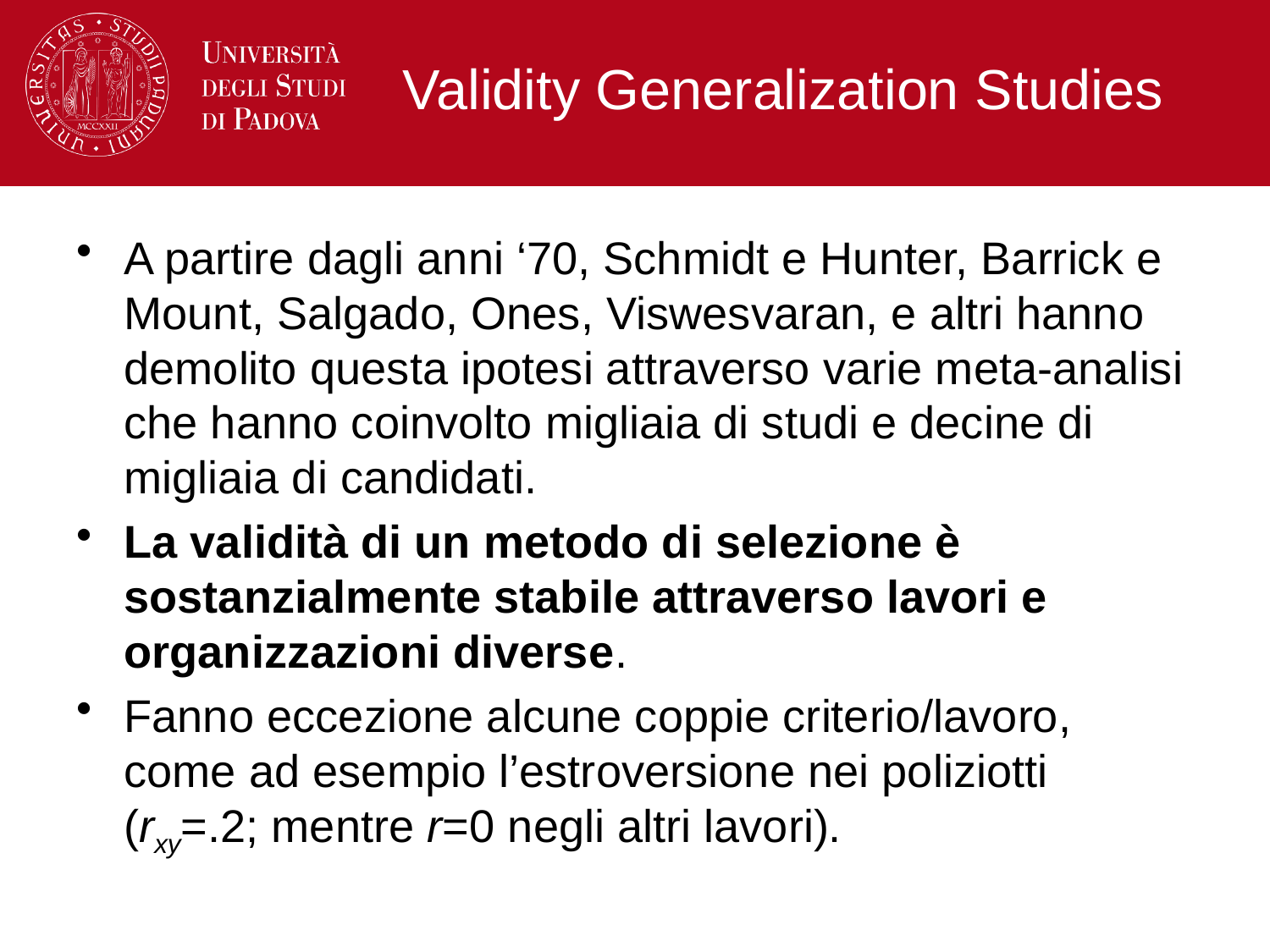

# Validity Generalization Studies
A partire dagli anni ‘70, Schmidt e Hunter, Barrick e Mount, Salgado, Ones, Viswesvaran, e altri hanno demolito questa ipotesi attraverso varie meta-analisi che hanno coinvolto migliaia di studi e decine di migliaia di candidati.
La validità di un metodo di selezione è sostanzialmente stabile attraverso lavori e organizzazioni diverse.
Fanno eccezione alcune coppie criterio/lavoro, come ad esempio l’estroversione nei poliziotti (rxy=.2; mentre r=0 negli altri lavori).